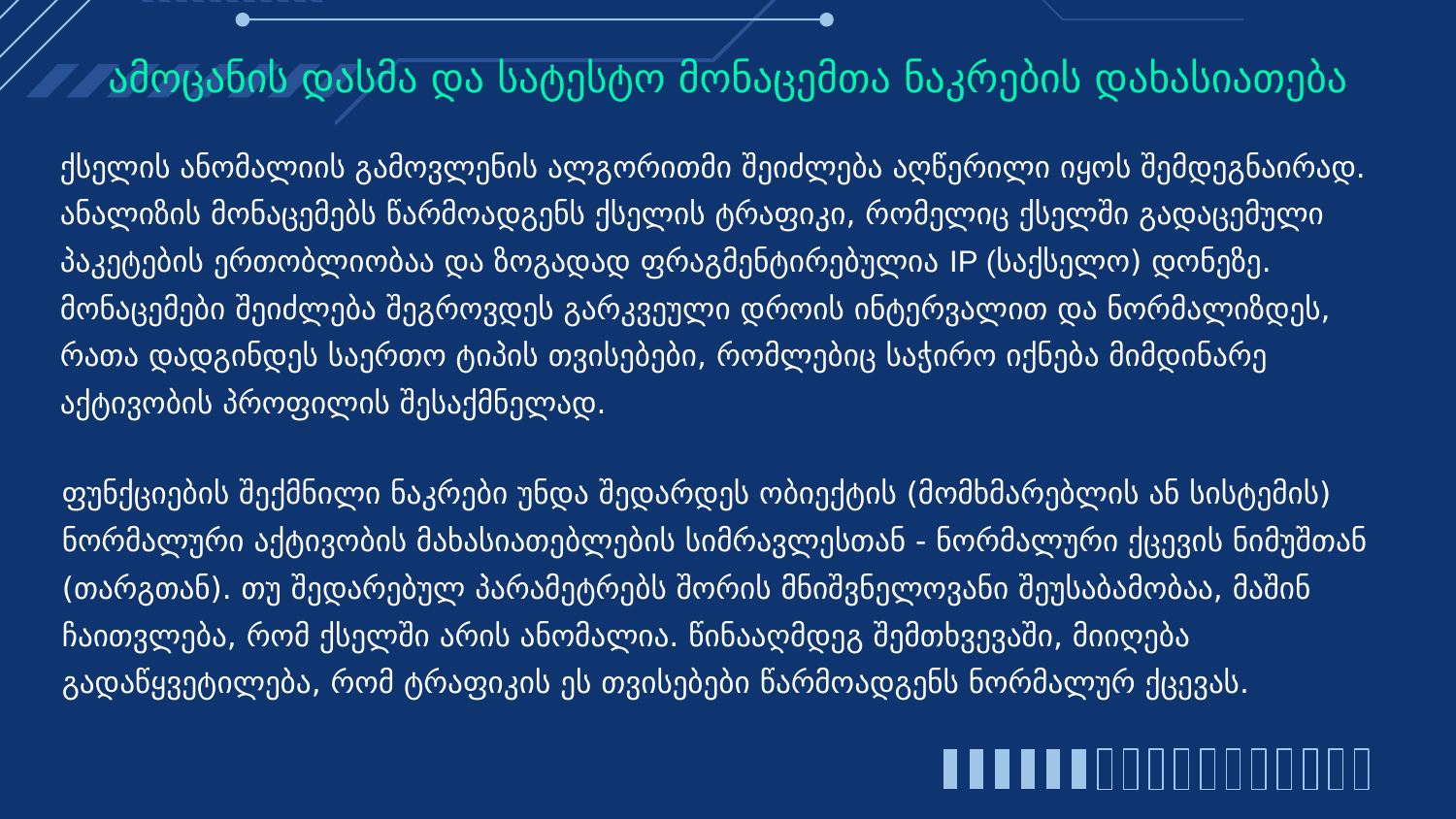

# ამოცანის დასმა და სატესტო მონაცემთა ნაკრების დახასიათება
ქსელის ანომალიის გამოვლენის ალგორითმი შეიძლება აღწერილი იყოს შემდეგნაირად. ანალიზის მონაცემებს წარმოადგენს ქსელის ტრაფიკი, რომელიც ქსელში გადაცემული პაკეტების ერთობლიობაა და ზოგადად ფრაგმენტირებულია IP (საქსელო) დონეზე. მონაცემები შეიძლება შეგროვდეს გარკვეული დროის ინტერვალით და ნორმალიზდეს, რათა დადგინდეს საერთო ტიპის თვისებები, რომლებიც საჭირო იქნება მიმდინარე აქტივობის პროფილის შესაქმნელად.
ფუნქციების შექმნილი ნაკრები უნდა შედარდეს ობიექტის (მომხმარებლის ან სისტემის) ნორმალური აქტივობის მახასიათებლების სიმრავლესთან - ნორმალური ქცევის ნიმუშთან (თარგთან). თუ შედარებულ პარამეტრებს შორის მნიშვნელოვანი შეუსაბამობაა, მაშინ ჩაითვლება, რომ ქსელში არის ანომალია. წინააღმდეგ შემთხვევაში, მიიღება გადაწყვეტილება, რომ ტრაფიკის ეს თვისებები წარმოადგენს ნორმალურ ქცევას.